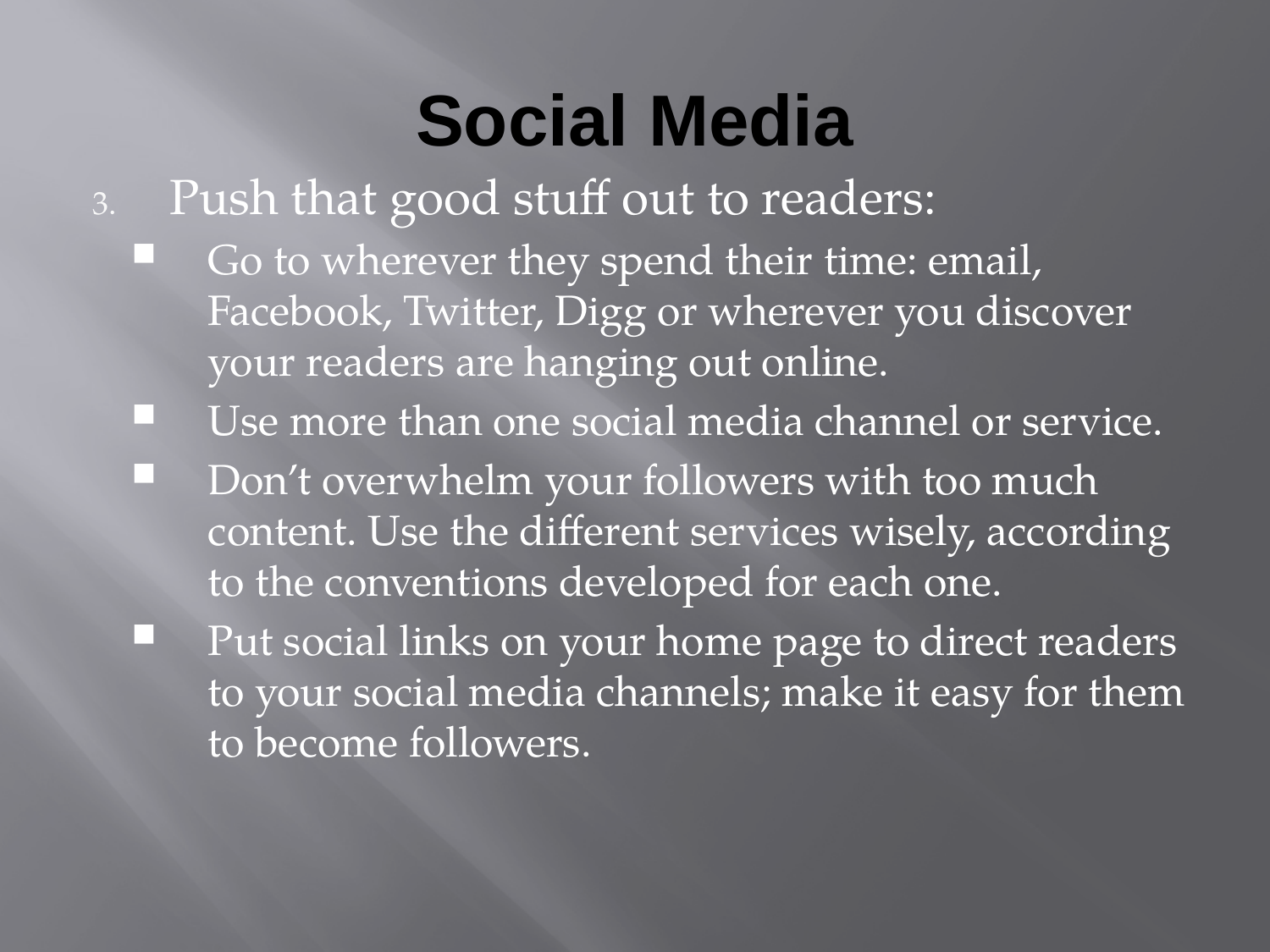

# Social Media
Push that good stuff out to readers:
Go to wherever they spend their time: email, Facebook, Twitter, Digg or wherever you discover your readers are hanging out online.
Use more than one social media channel or service.
Don’t overwhelm your followers with too much content. Use the different services wisely, according to the conventions developed for each one.
Put social links on your home page to direct readers to your social media channels; make it easy for them to become followers.